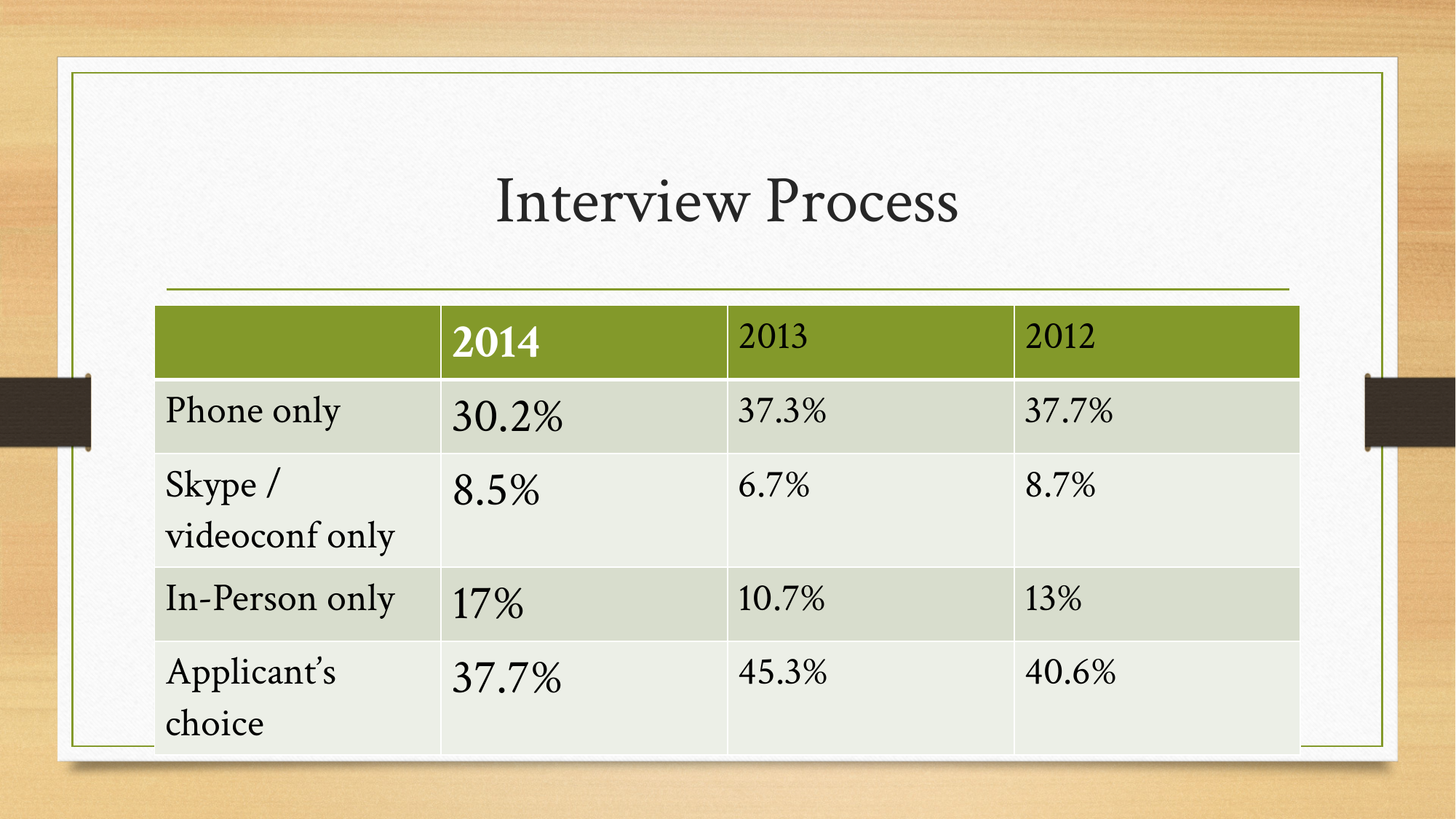

# Interview Process
|  | 2014 | 2013 | 2012 |
| --- | --- | --- | --- |
| Phone only | 30.2% | 37.3% | 37.7% |
| Skype / videoconf only | 8.5% | 6.7% | 8.7% |
| In-Person only | 17% | 10.7% | 13% |
| Applicant’s choice | 37.7% | 45.3% | 40.6% |